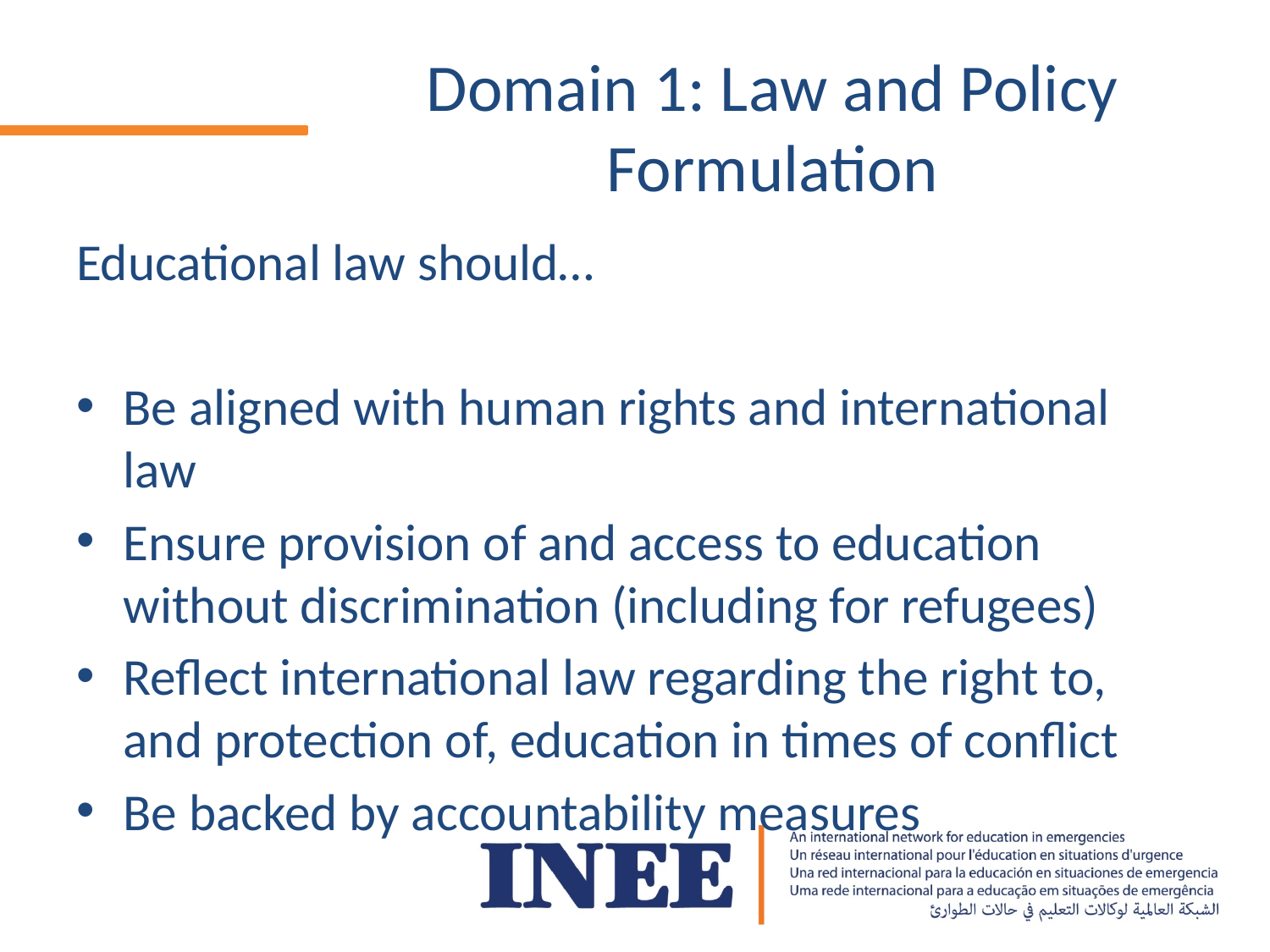

# Domain 1: Law and Policy Formulation
Educational law should…

Be aligned with human rights and international law
Ensure provision of and access to education without discrimination (including for refugees)
Reflect international law regarding the right to, and protection of, education in times of conflict
Be backed by accountability measures